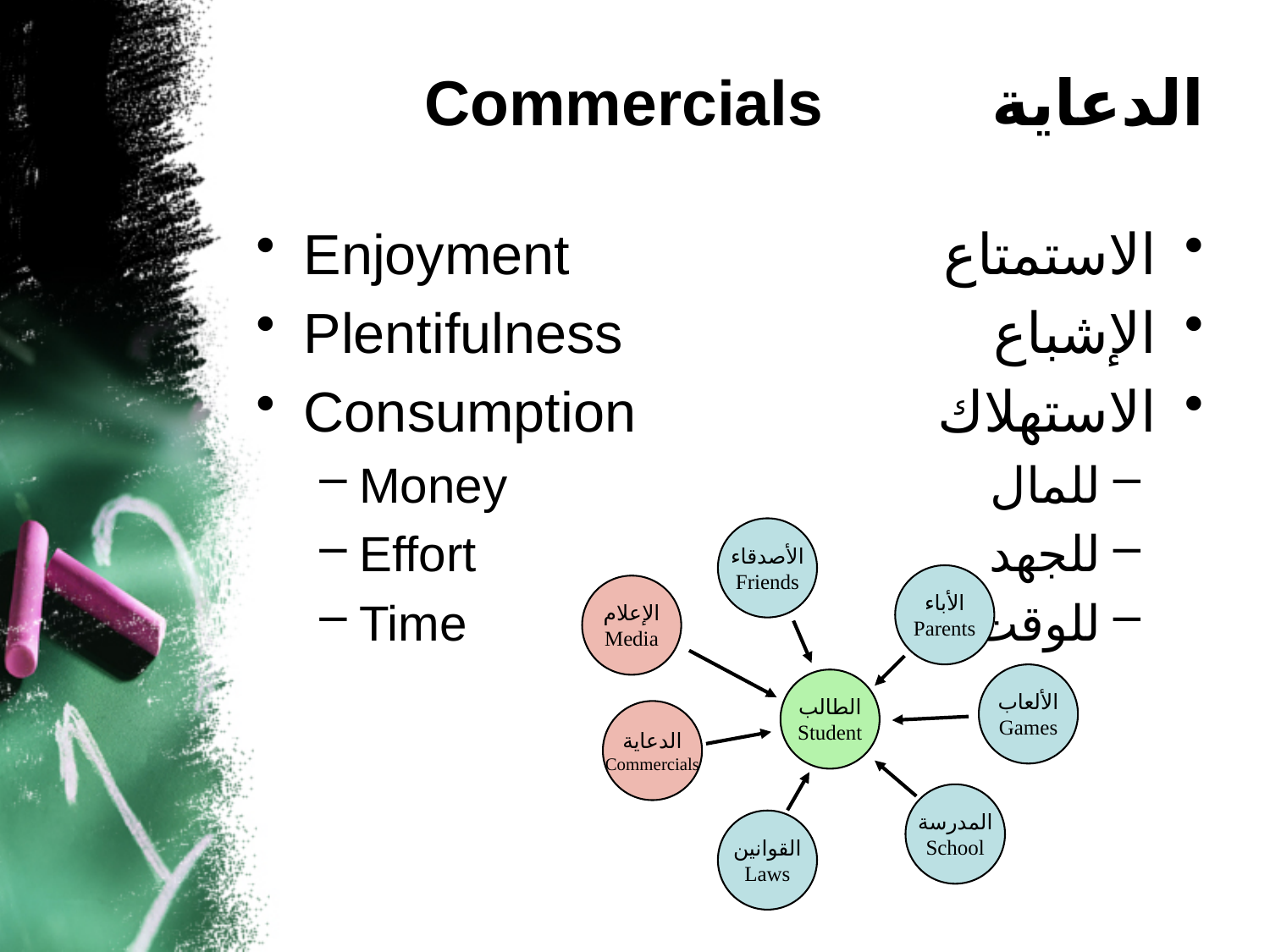

# الدعاية			Commercials
Enjoyment
Plentifulness
Consumption
Money
Effort
Time

الاستمتاع
الإشباع
الاستهلاك
للمال
للجهد
للوقت
الأصدقاء
Friends
الأباء
Parents
الإعلام
Media

الألعاب
Games
الطالب
Student
الدعاية
Commercials

المدرسة
School
القوانين
Laws